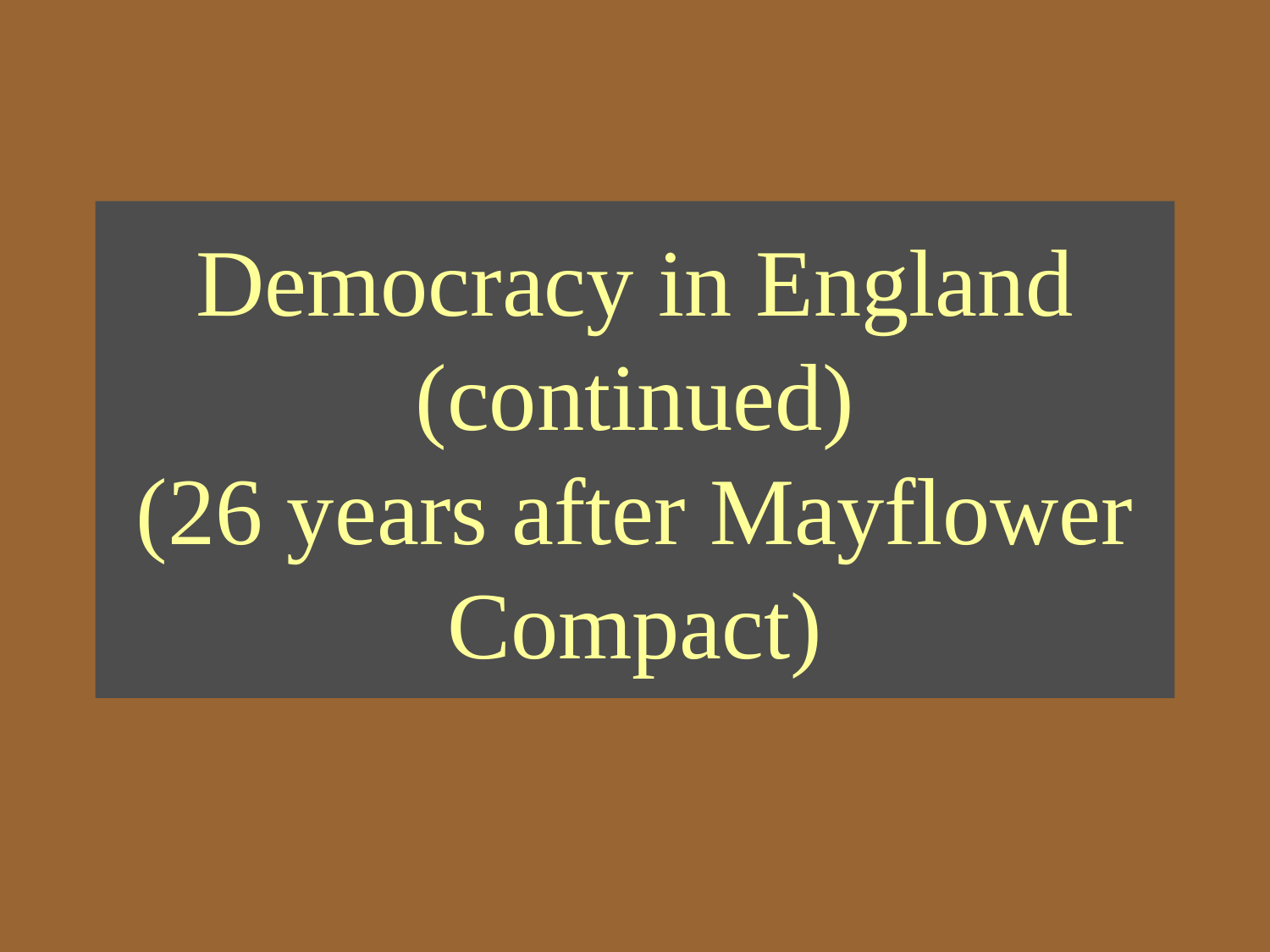

# Democracy in England (continued) (26 years after Mayflower Compact)